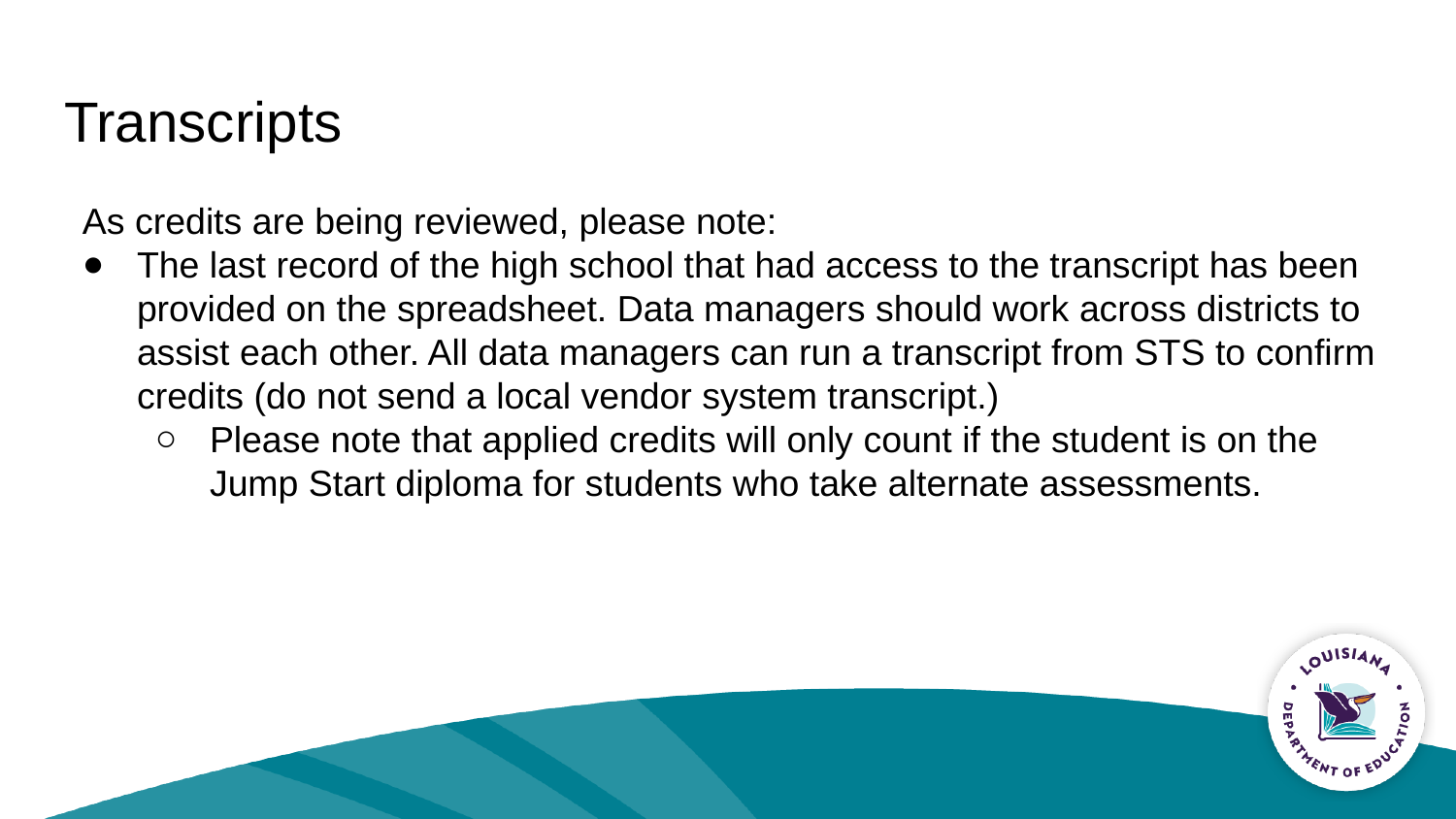

# Transcripts
As credits are being reviewed, please note:
The last record of the high school that had access to the transcript has been provided on the spreadsheet. Data managers should work across districts to assist each other. All data managers can run a transcript from STS to confirm credits (do not send a local vendor system transcript.)
Please note that applied credits will only count if the student is on the Jump Start diploma for students who take alternate assessments.